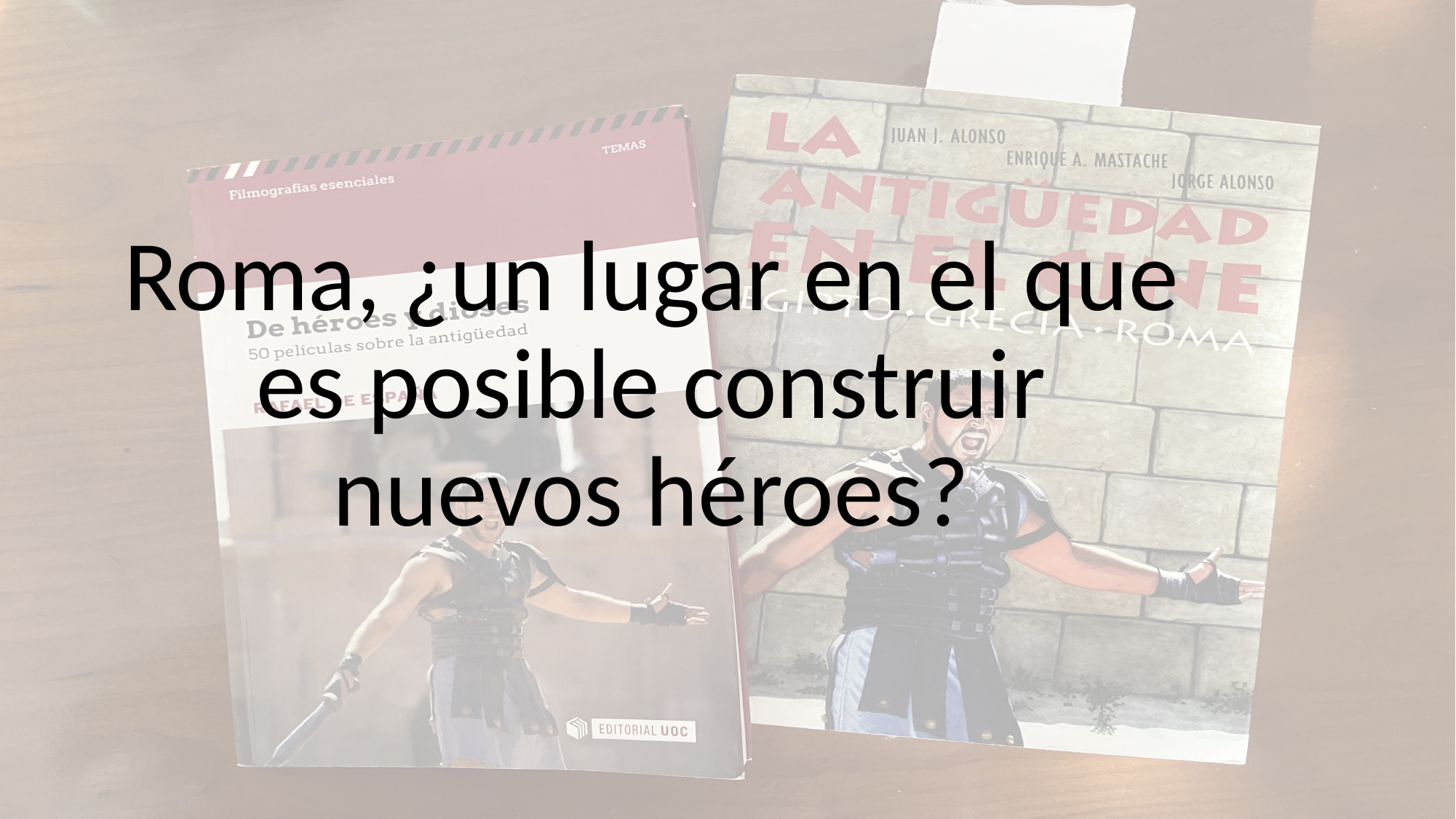

Roma, ¿un lugar en el que es posible construir nuevos héroes?